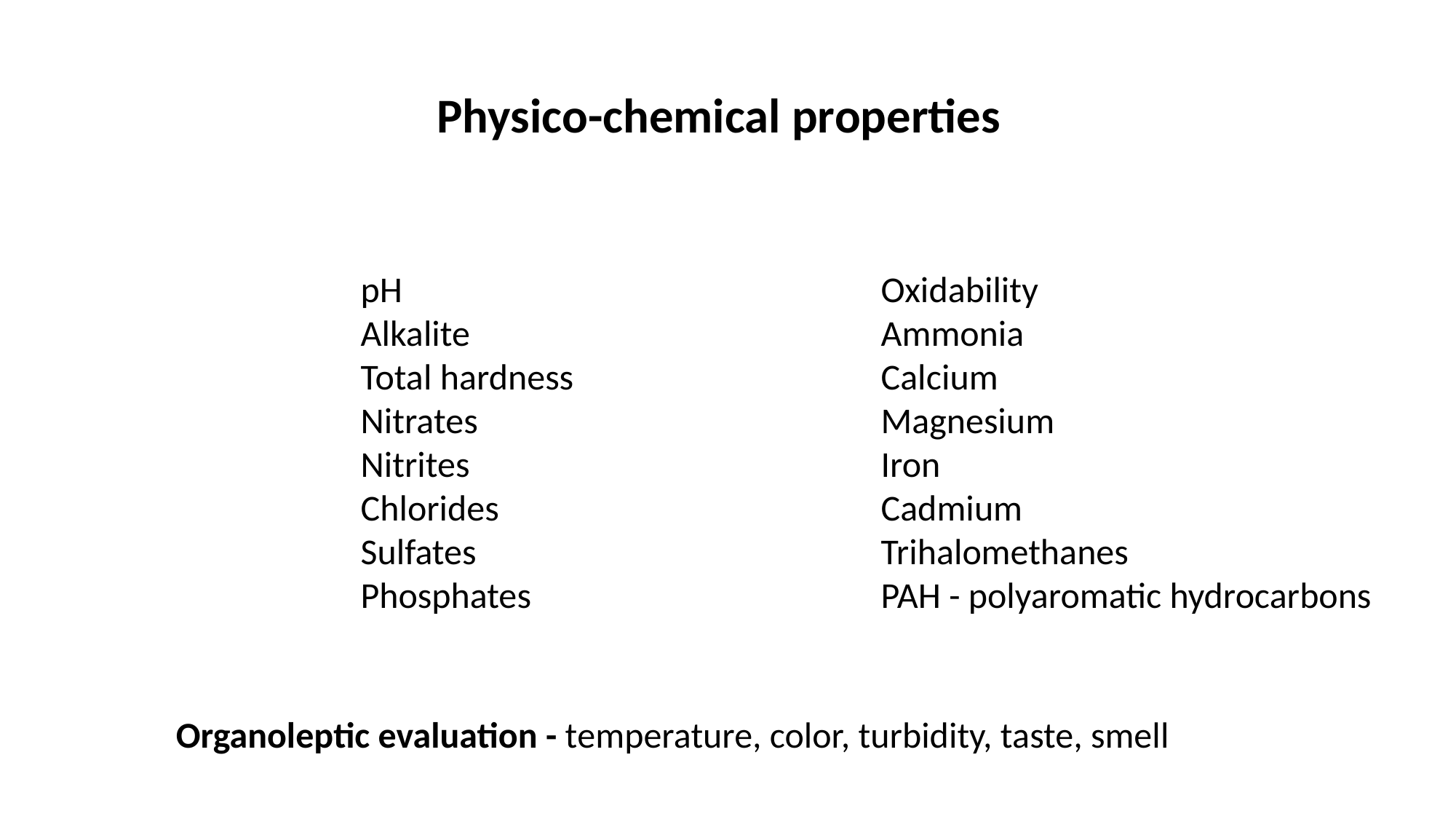

Physico-chemical properties
pH
Alkalite
Total hardness
Nitrates
Nitrites
Chlorides
Sulfates
Phosphates
Oxidability
Ammonia
Calcium
Magnesium
Iron
Cadmium
Trihalomethanes
PAH - polyaromatic hydrocarbons
Organoleptic evaluation - temperature, color, turbidity, taste, smell